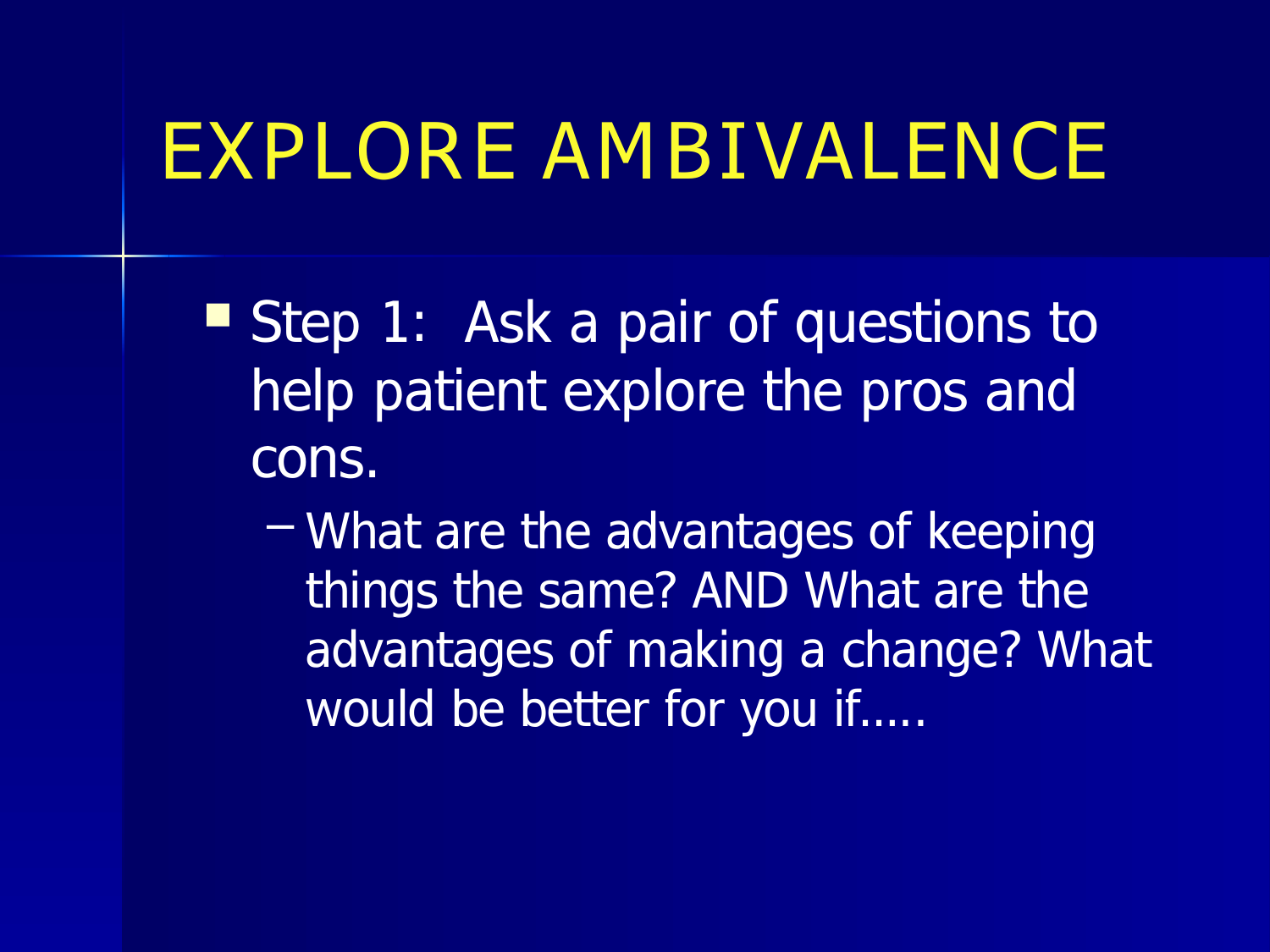

EXPLORE AMBIVALENCE

Step 1:  Ask a pair of questions to help patient explore the pros and cons.
What are the advantages of keeping things the same? AND What are the advantages of making a change? What would be better for you if…..